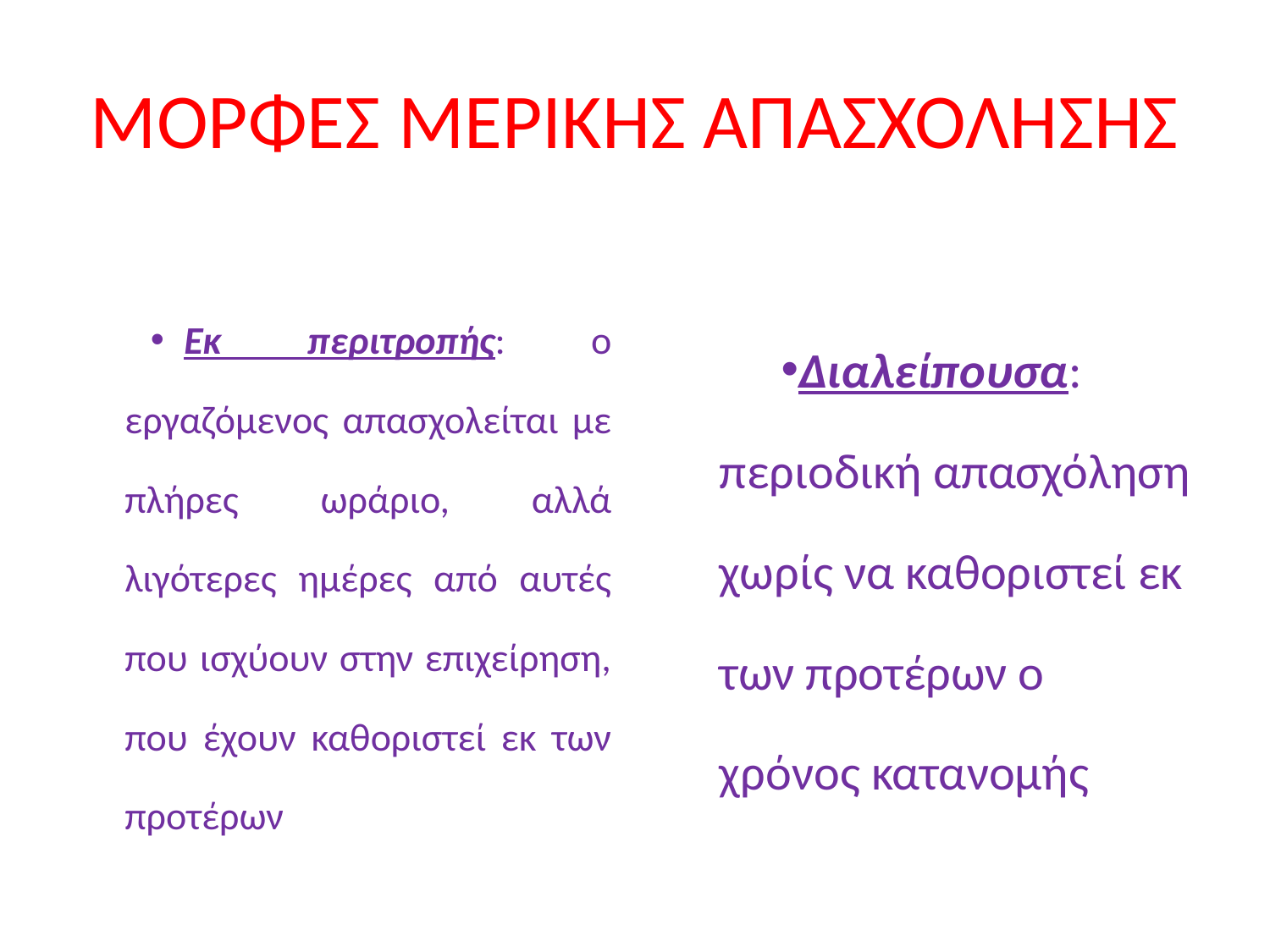

# ΜΟΡΦΕΣ ΜΕΡΙΚΗΣ ΑΠΑΣΧΟΛΗΣΗΣ

Εκ περιτροπής: ο εργαζόμενος απασχολείται με πλήρες ωράριο, αλλά λιγότερες ημέρες από αυτές που ισχύουν στην επιχείρηση, που έχουν καθοριστεί εκ των προτέρων

Διαλείπουσα: περιοδική απασχόληση χωρίς να καθοριστεί εκ των προτέρων ο χρόνος κατανομής